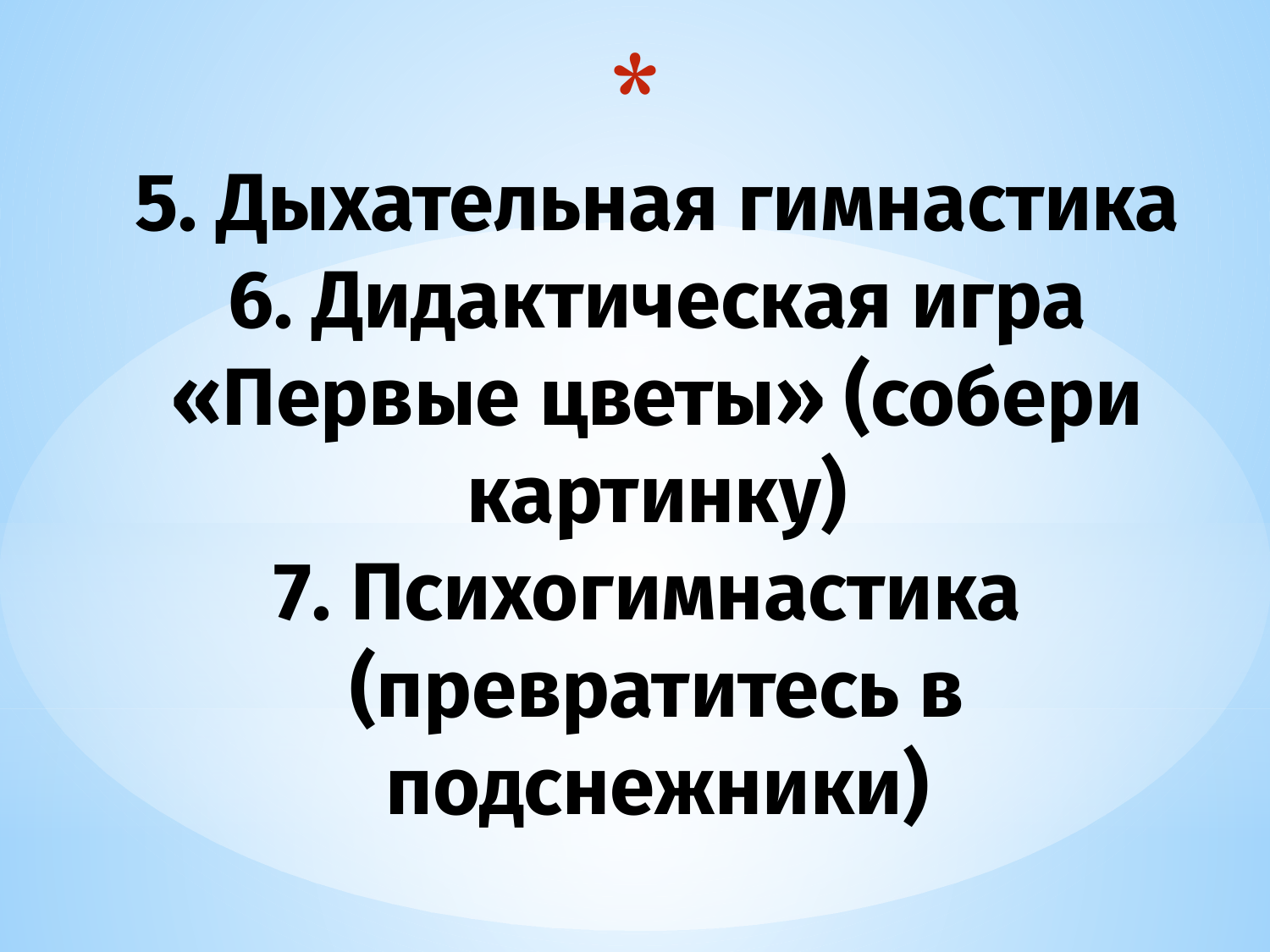

# 5. Дыхательная гимнастика 6. Дидактическая игра «Первые цветы» (собери картинку) 7. Психогимнастика  (превратитесь в подснежники)